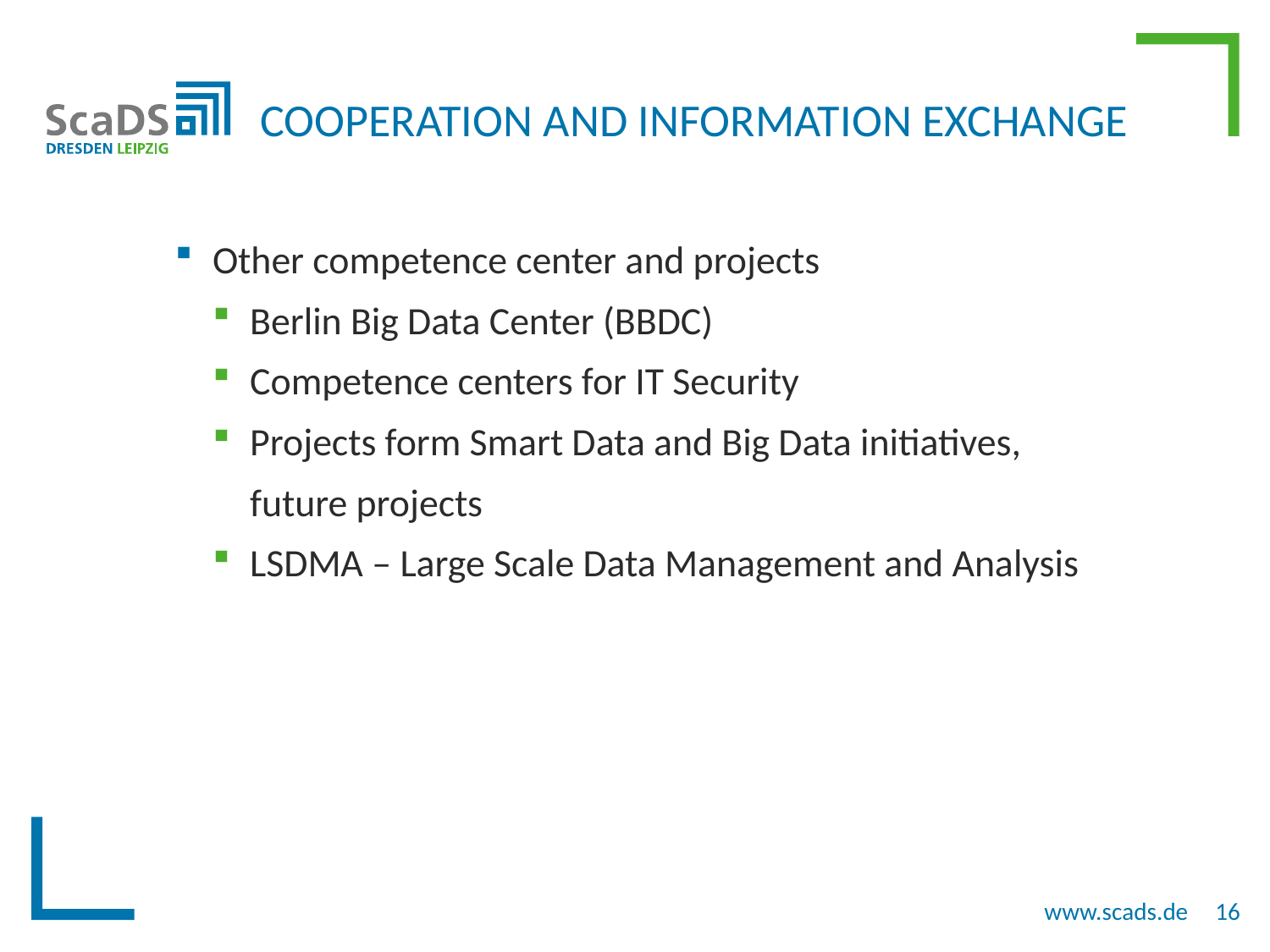

# Cooperation and information exchange
Other competence center and projects
Berlin Big Data Center (BBDC)
Competence centers for IT Security
Projects form Smart Data and Big Data initiatives,
future projects
LSDMA – Large Scale Data Management and Analysis
16

www.scads.de